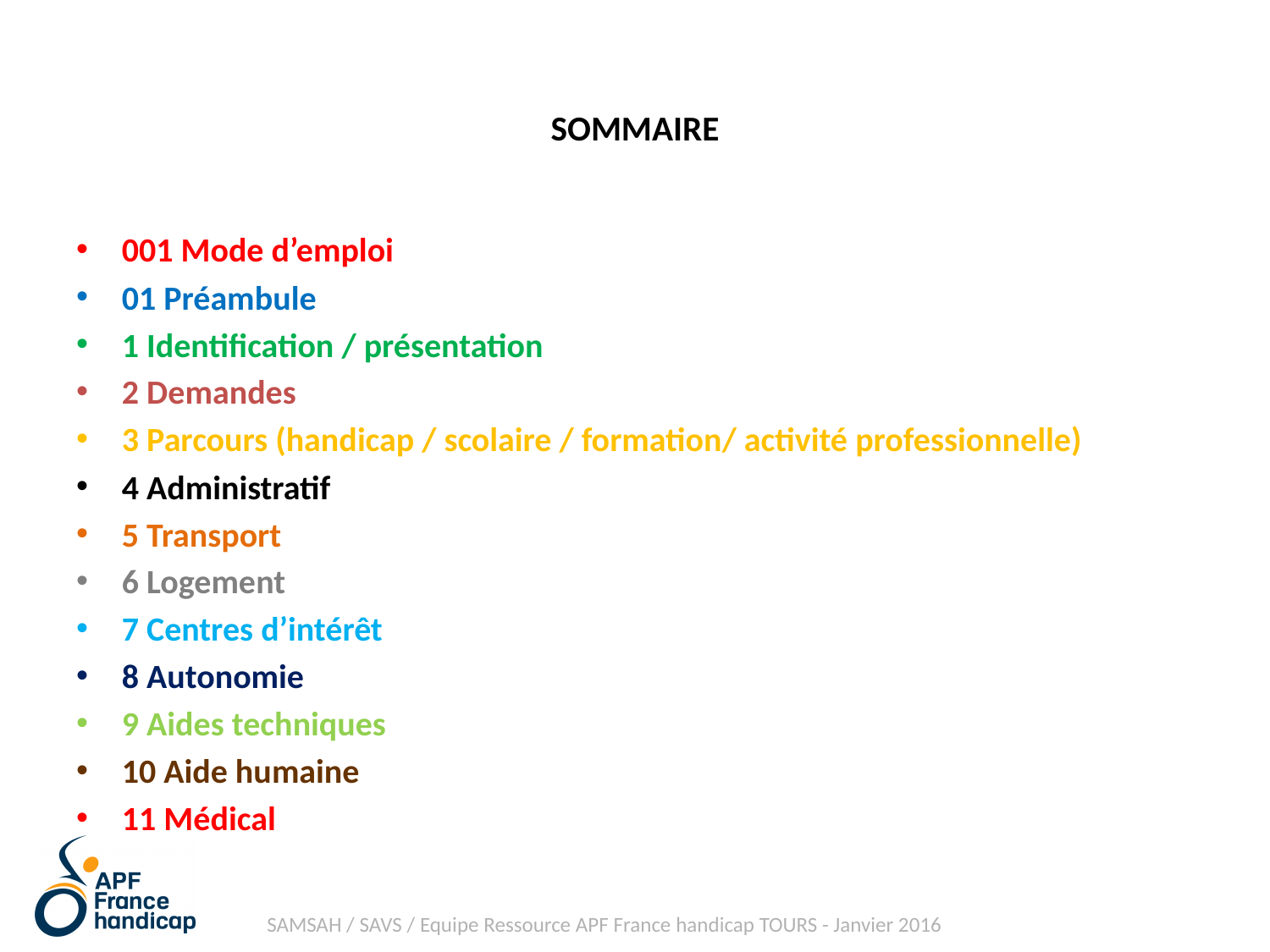

# SOMMAIRE
001 Mode d’emploi
01 Préambule
1 Identification / présentation
2 Demandes
3 Parcours (handicap / scolaire / formation/ activité professionnelle)
4 Administratif
5 Transport
6 Logement
7 Centres d’intérêt
8 Autonomie
9 Aides techniques
10 Aide humaine
11 Médical

SAMSAH / SAVS / Equipe Ressource APF France handicap TOURS - Janvier 2016